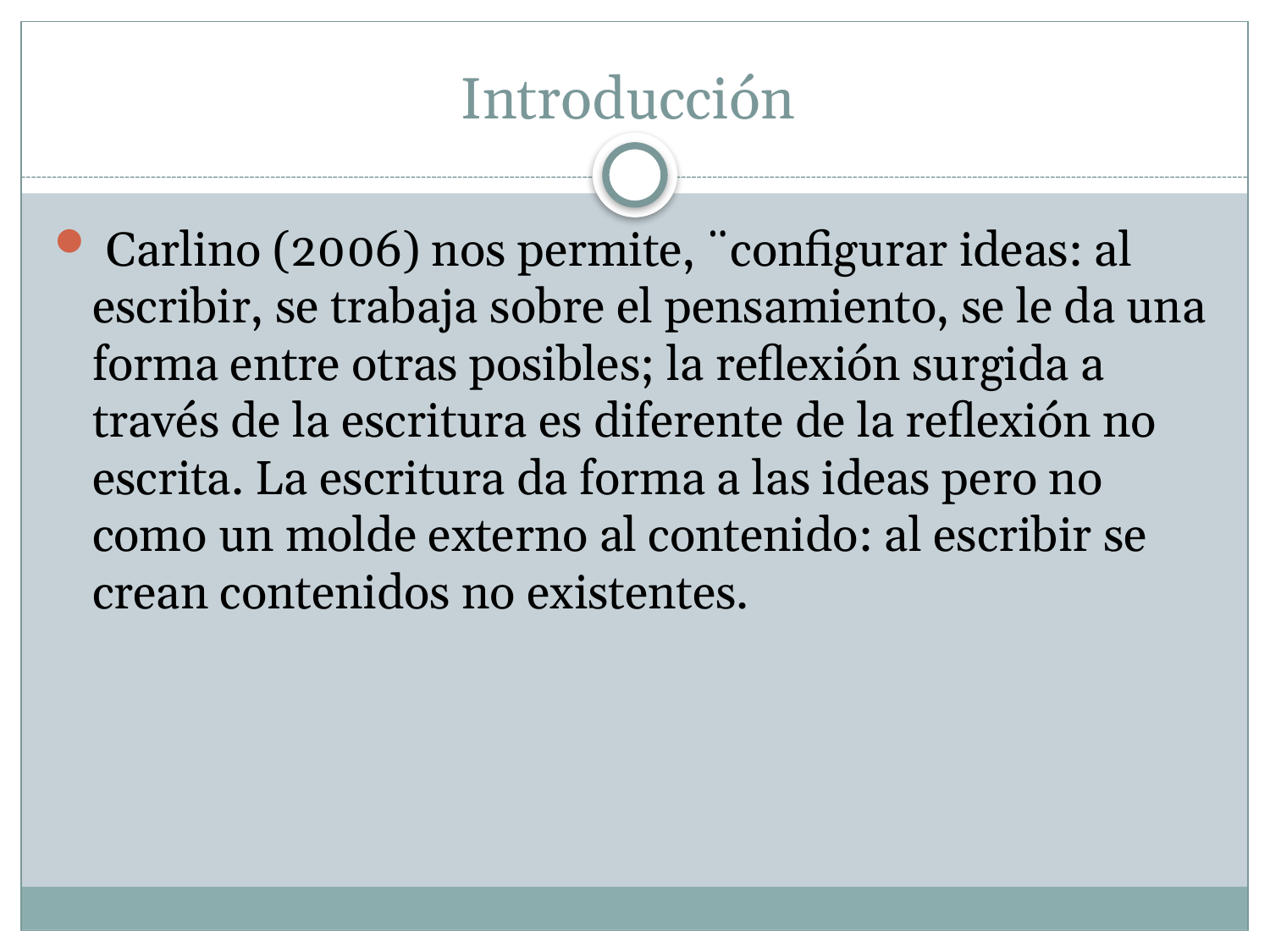

# Introducción
 Carlino (2006) nos permite, ¨configurar ideas: al escribir, se trabaja sobre el pensamiento, se le da una forma entre otras posibles; la reflexión surgida a través de la escritura es diferente de la reflexión no escrita. La escritura da forma a las ideas pero no como un molde externo al contenido: al escribir se crean contenidos no existentes.